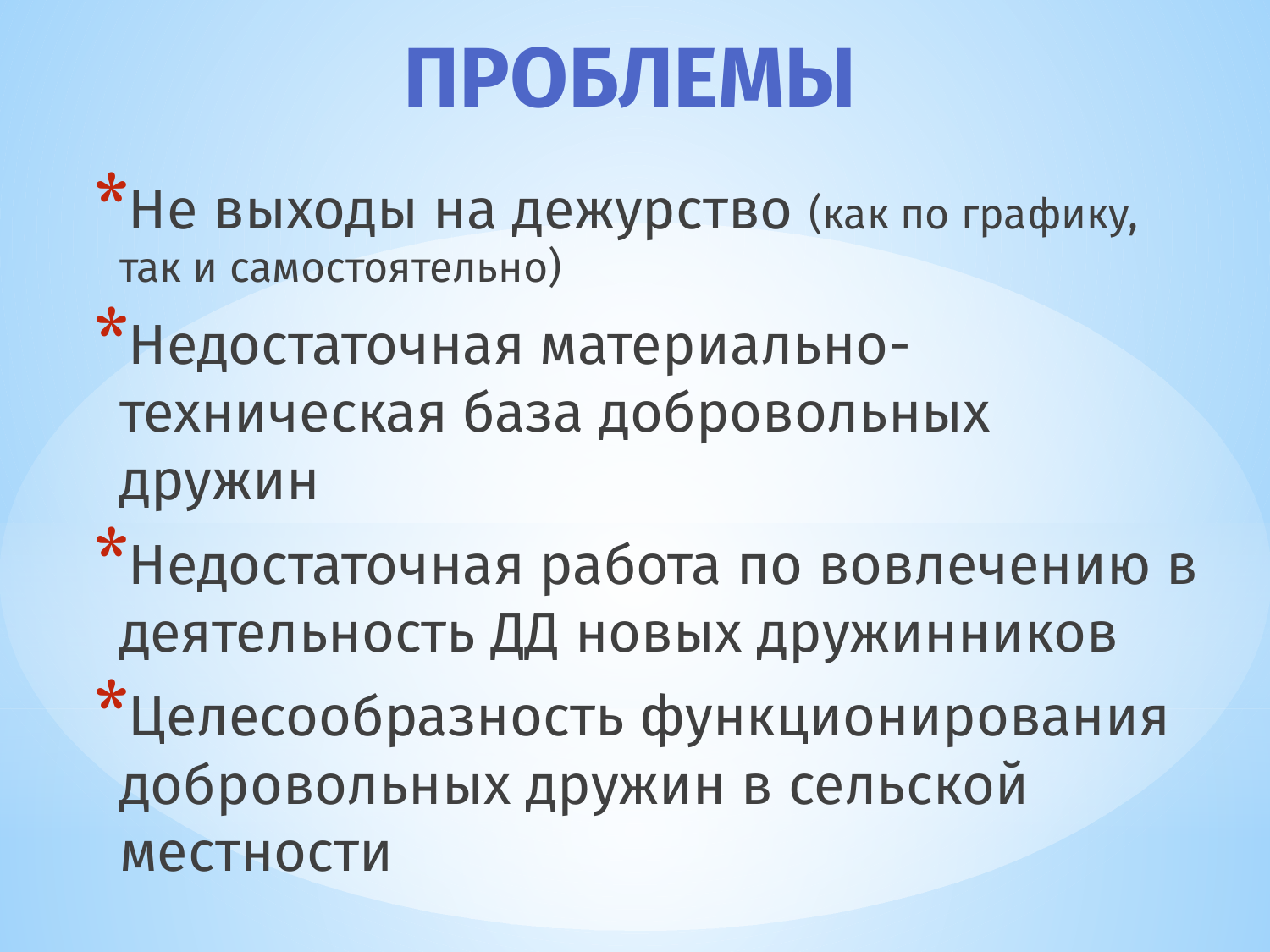

# ПРОБЛЕМЫ
Не выходы на дежурство (как по графику, так и самостоятельно)
Недостаточная материально-техническая база добровольных дружин
Недостаточная работа по вовлечению в деятельность ДД новых дружинников
Целесообразность функционирования добровольных дружин в сельской местности